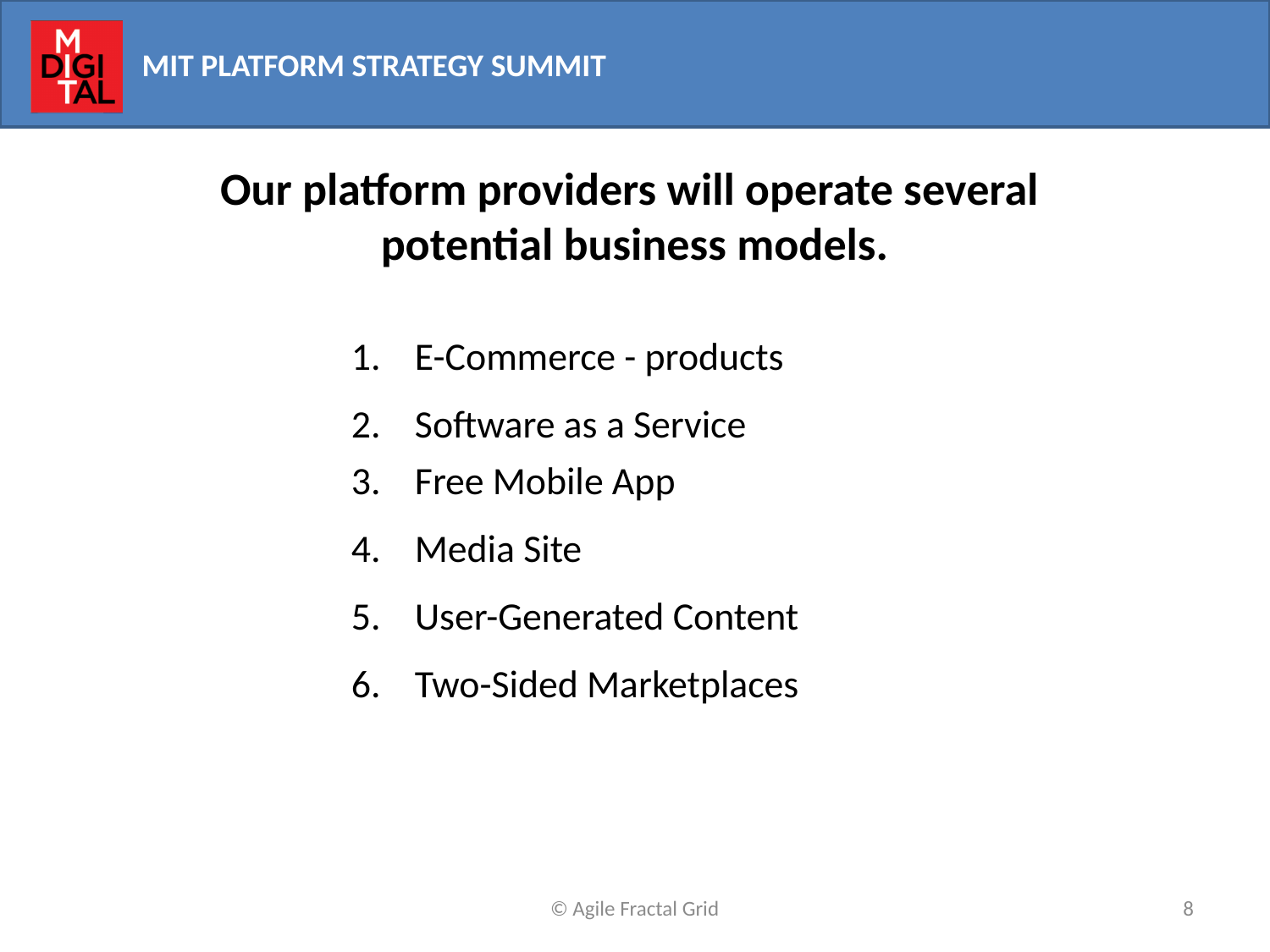

# Our platform providers will operate several potential business models.
E-Commerce - products
Software as a Service
Free Mobile App
Media Site
User-Generated Content
Two-Sided Marketplaces
© Agile Fractal Grid
8